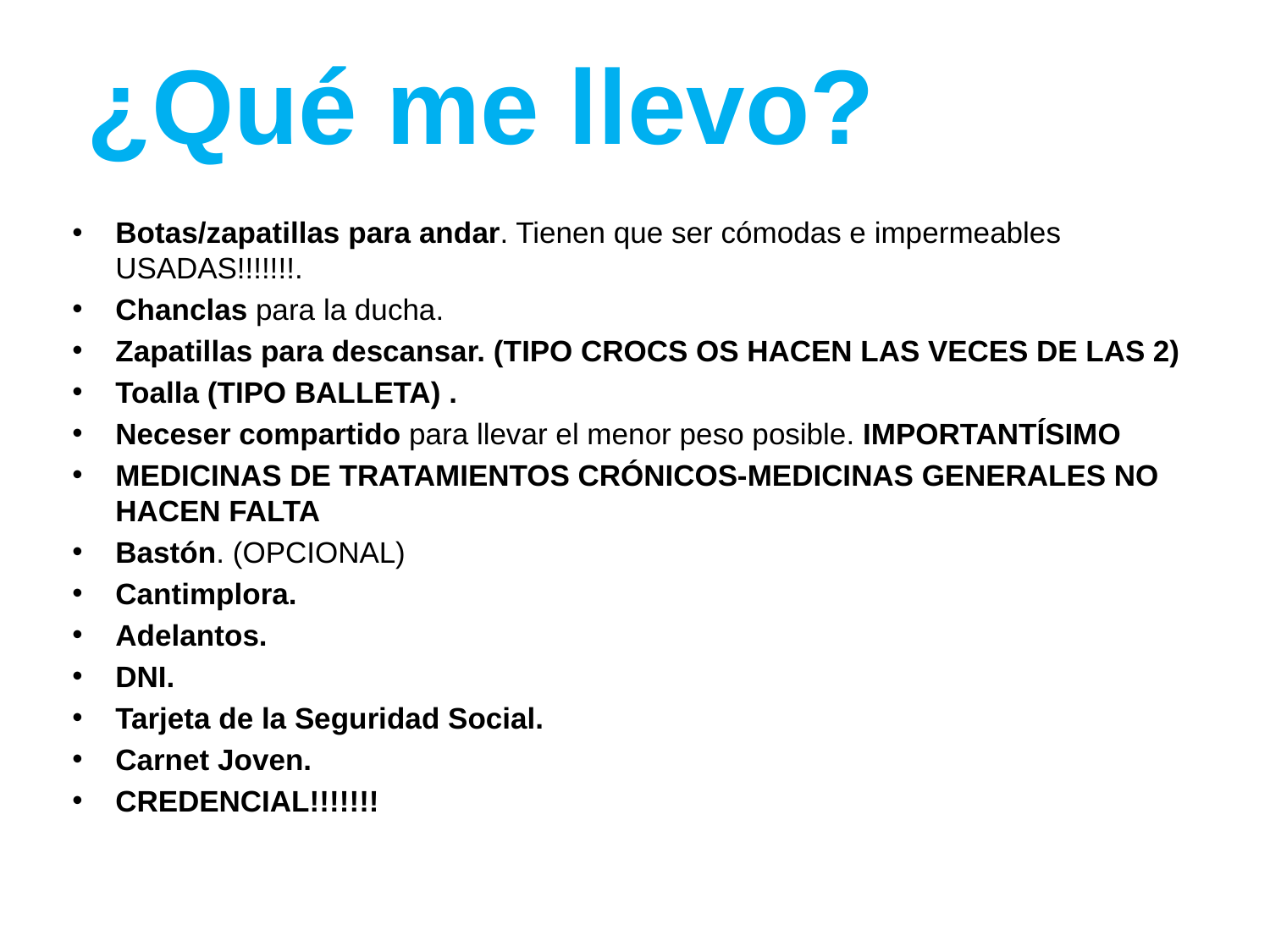

¿Qué me llevo?
Botas/zapatillas para andar. Tienen que ser cómodas e impermeables USADAS!!!!!!!.
Chanclas para la ducha.
Zapatillas para descansar. (TIPO CROCS OS HACEN LAS VECES DE LAS 2)
Toalla (TIPO BALLETA) .
Neceser compartido para llevar el menor peso posible. IMPORTANTÍSIMO
MEDICINAS DE TRATAMIENTOS CRÓNICOS-MEDICINAS GENERALES NO HACEN FALTA
Bastón. (OPCIONAL)
Cantimplora.
Adelantos.
DNI.
Tarjeta de la Seguridad Social.
Carnet Joven.
CREDENCIAL!!!!!!!